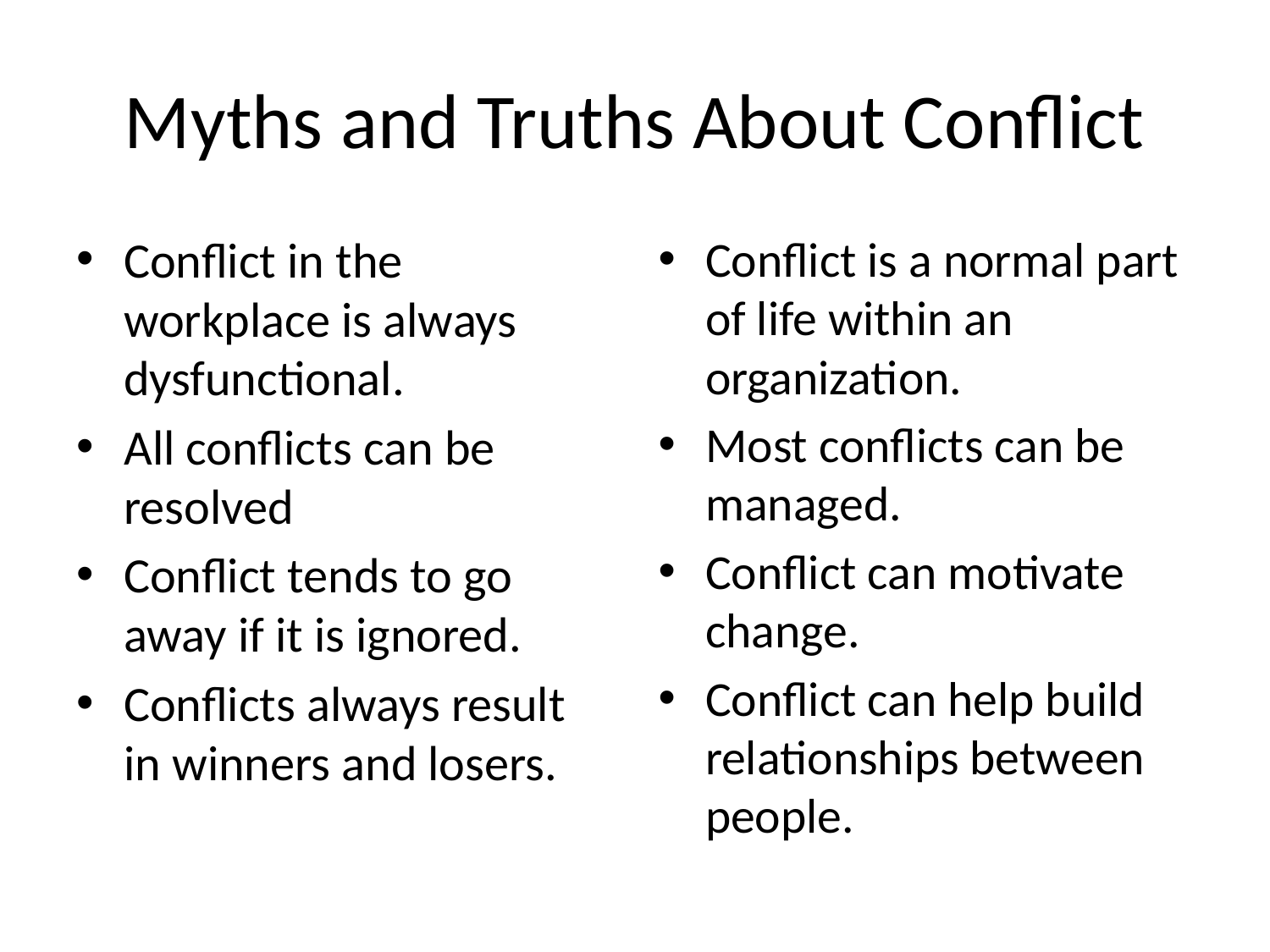

# Myths and Truths About Conflict
Conflict in the workplace is always dysfunctional.
All conflicts can be resolved
Conflict tends to go away if it is ignored.
Conflicts always result in winners and losers.
Conflict is a normal part of life within an organization.
Most conflicts can be managed.
Conflict can motivate change.
Conflict can help build relationships between people.